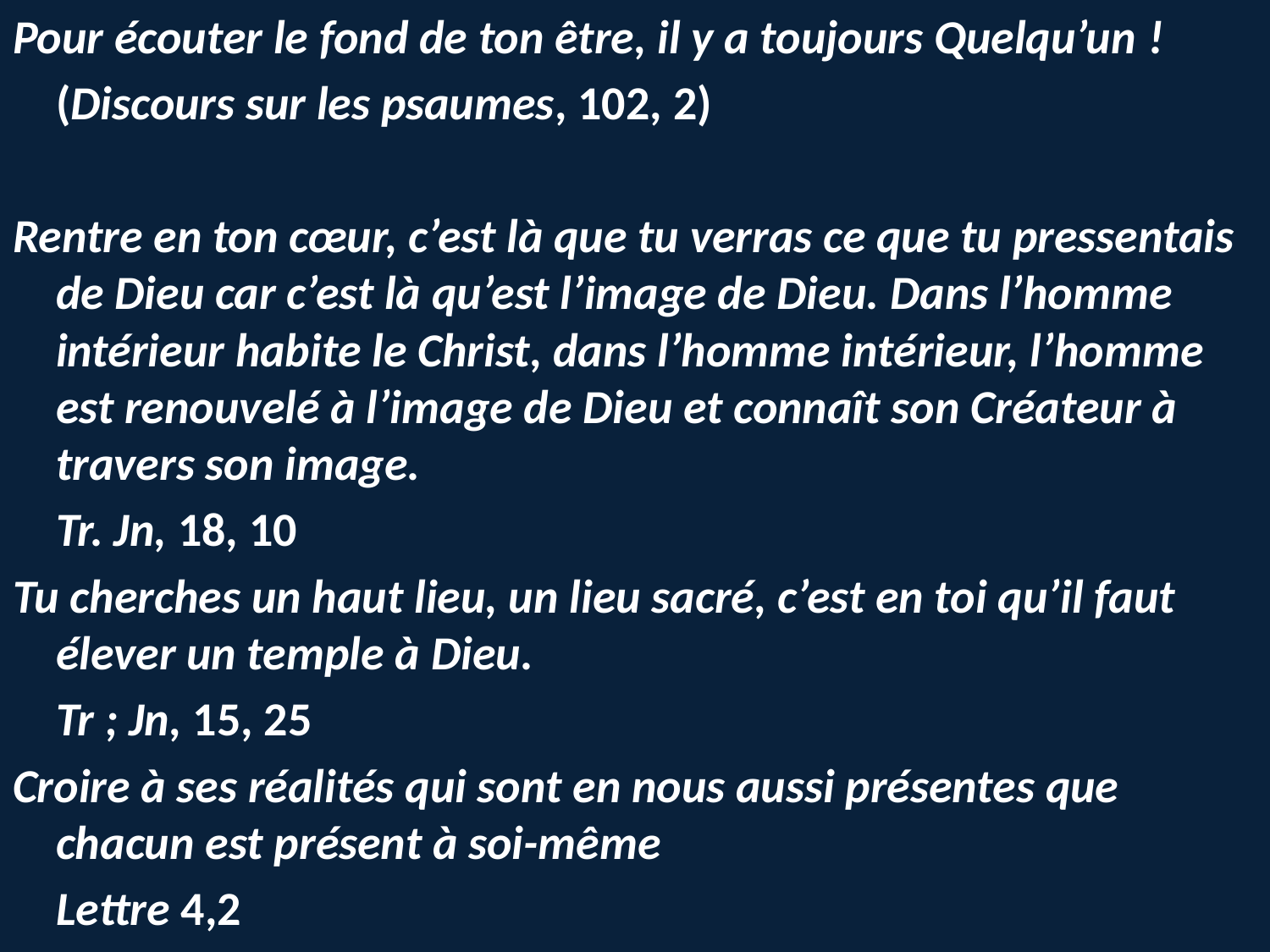

Pour écouter le fond de ton être, il y a toujours Quelqu’un !
							(Discours sur les psaumes, 102, 2)

Rentre en ton cœur, c’est là que tu verras ce que tu pressentais de Dieu car c’est là qu’est l’image de Dieu. Dans l’homme intérieur habite le Christ, dans l’homme intérieur, l’homme est renouvelé à l’image de Dieu et connaît son Créateur à travers son image.
										Tr. Jn, 18, 10
Tu cherches un haut lieu, un lieu sacré, c’est en toi qu’il faut élever un temple à Dieu.
									Tr ; Jn, 15, 25
Croire à ses réalités qui sont en nous aussi présentes que chacun est présent à soi-même
										Lettre 4,2